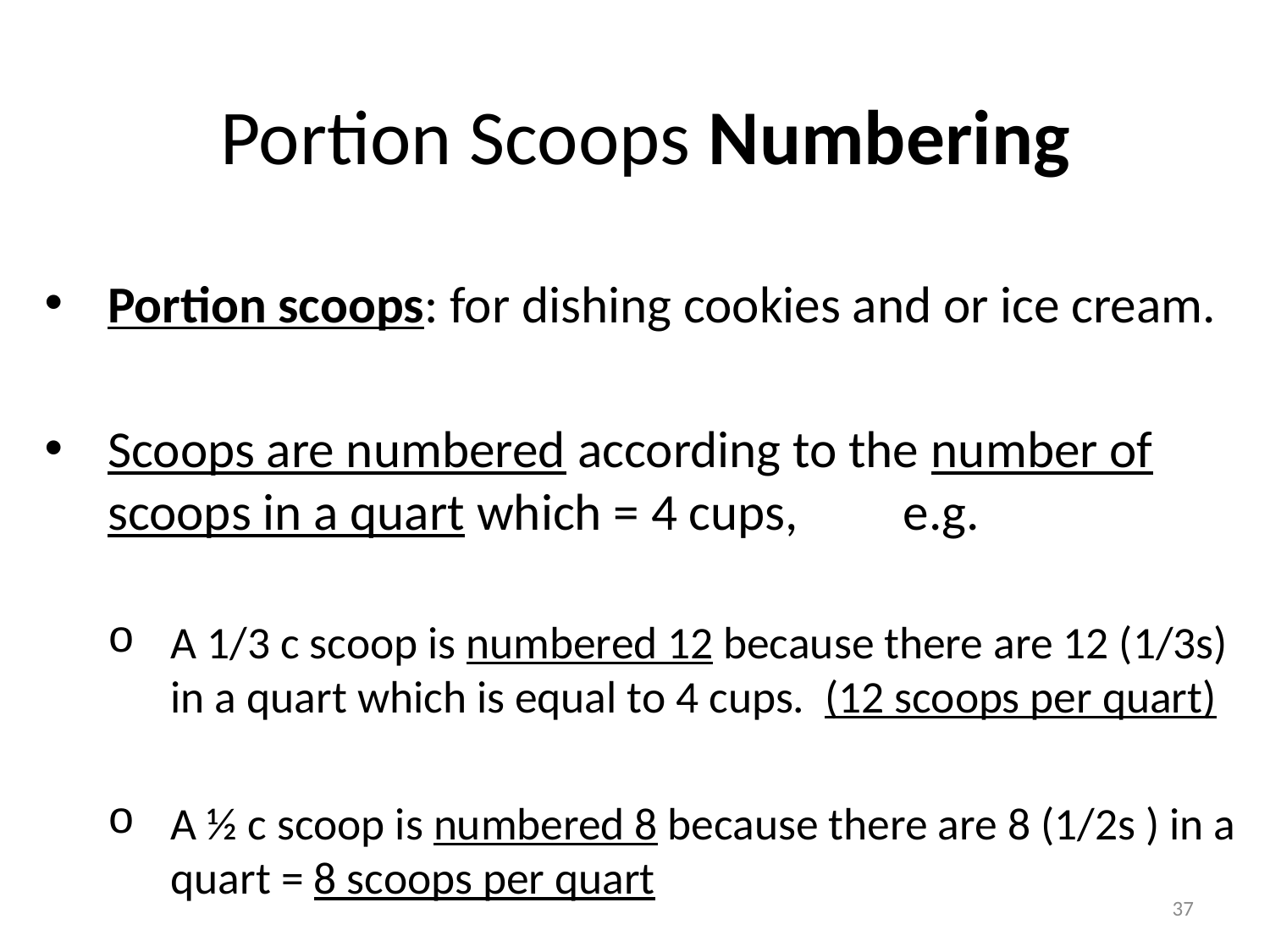

# Portion Scoops Numbering
Portion scoops: for dishing cookies and or ice cream.

Scoops are numbered according to the number of scoops in a quart which = 4 cups,         e.g.

A 1/3 c scoop is numbered 12 because there are 12 (1/3s) in a quart which is equal to 4 cups.  (12 scoops per quart)

A ½ c scoop is numbered 8 because there are 8 (1/2s ) in a quart = 8 scoops per quart

37